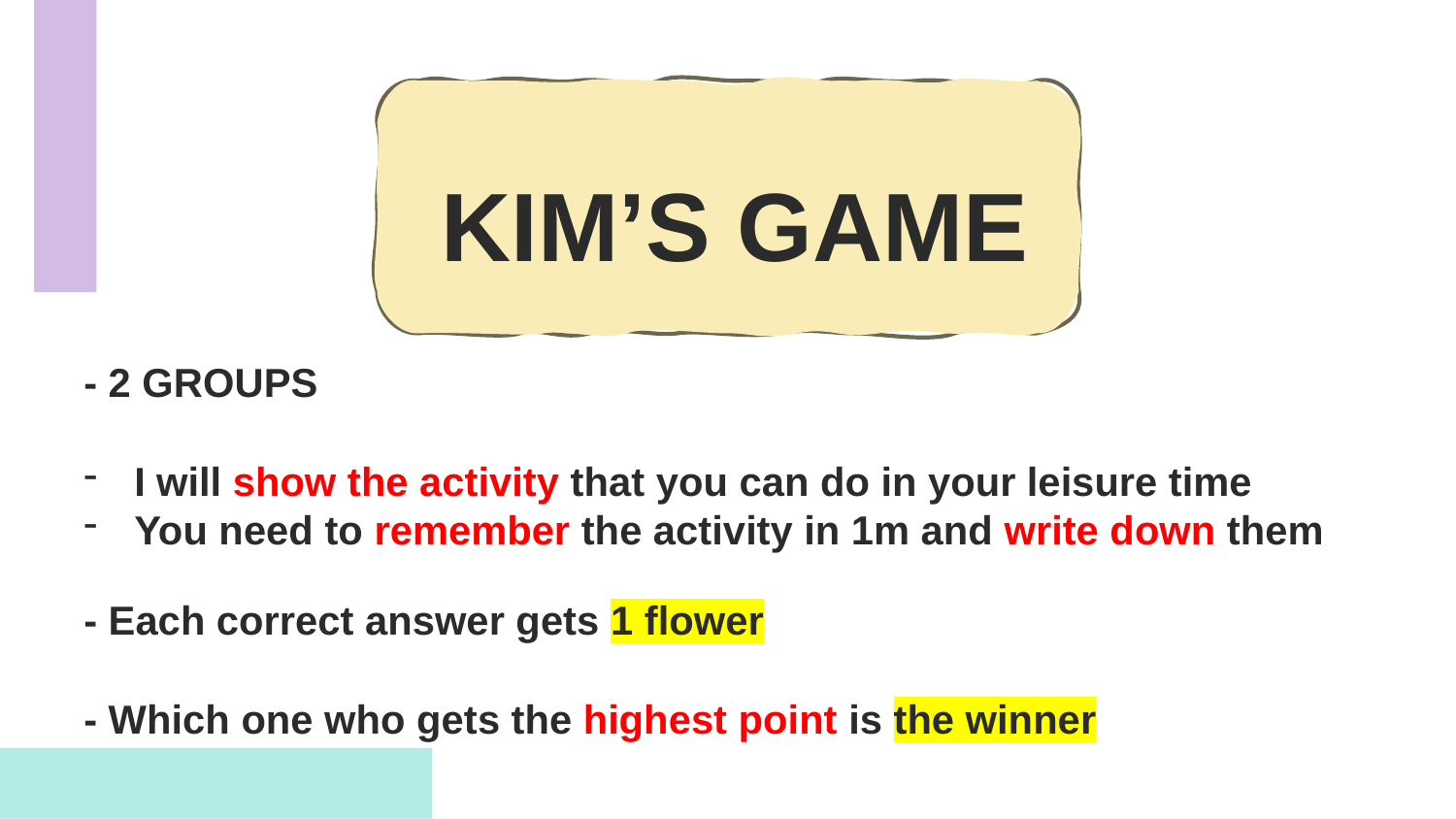

# KIM’S GAME
- 2 GROUPS
I will show the activity that you can do in your leisure time
You need to remember the activity in 1m and write down them
- Each correct answer gets 1 flower
- Which one who gets the highest point is the winner